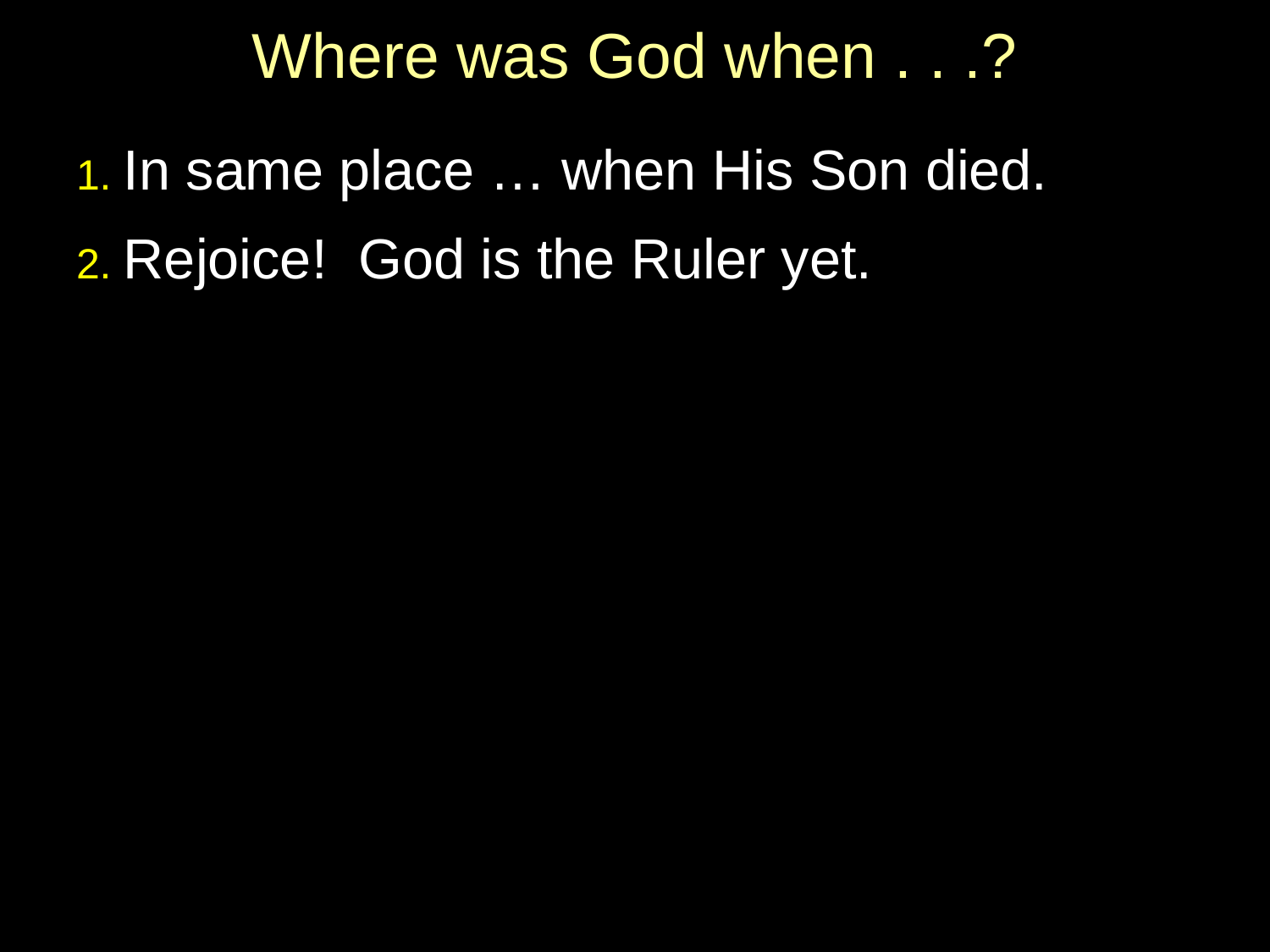

# Where was God when . . .?
1. In same place … when His Son died.
2. Rejoice!  God is the Ruler yet.